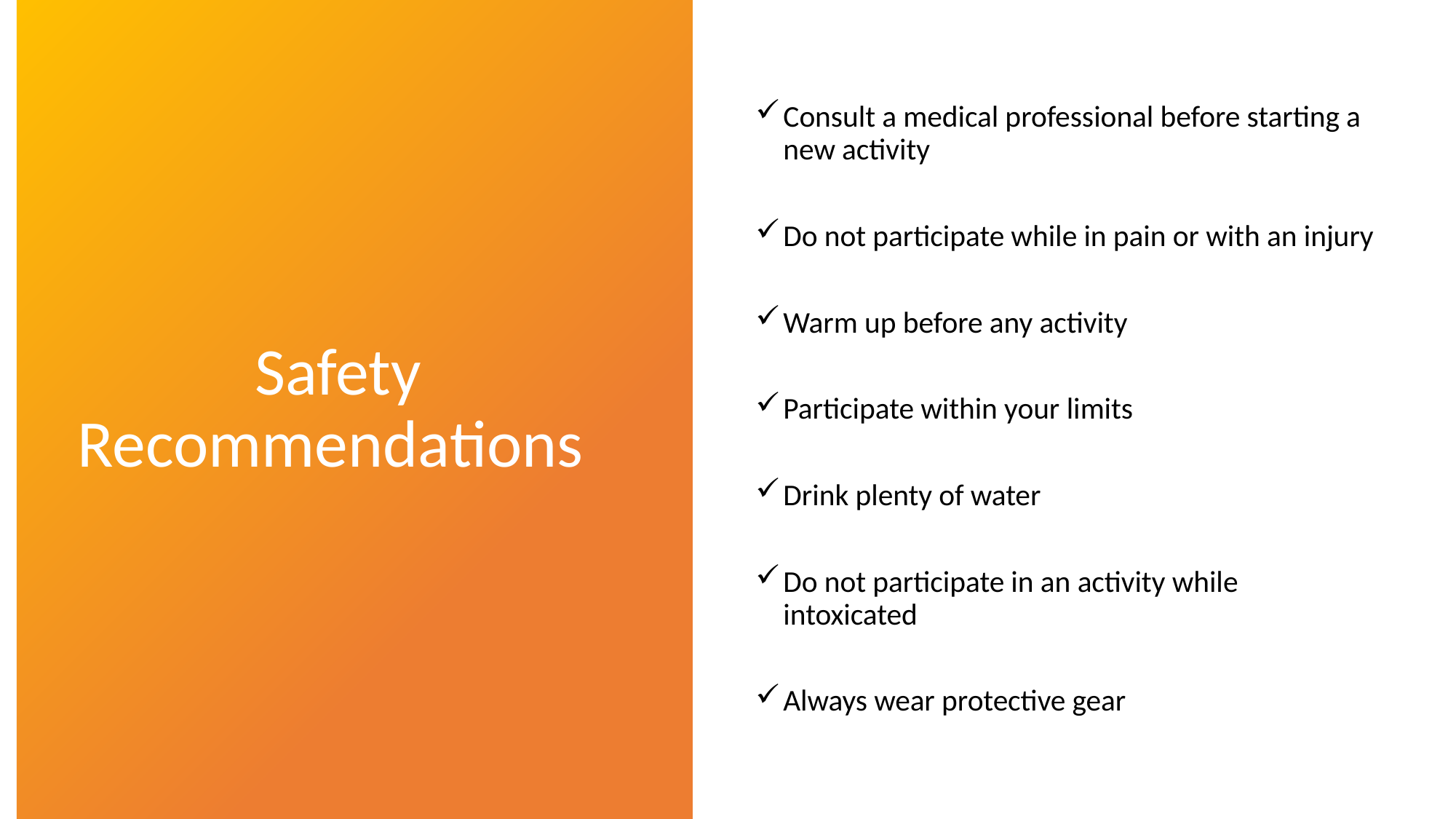

Consult a medical professional before starting a new activity

Do not participate while in pain or with an injury

Warm up before any activity

Participate within your limits

Drink plenty of water

Do not participate in an activity while intoxicated

Always wear protective gear

# Safety Recommendations